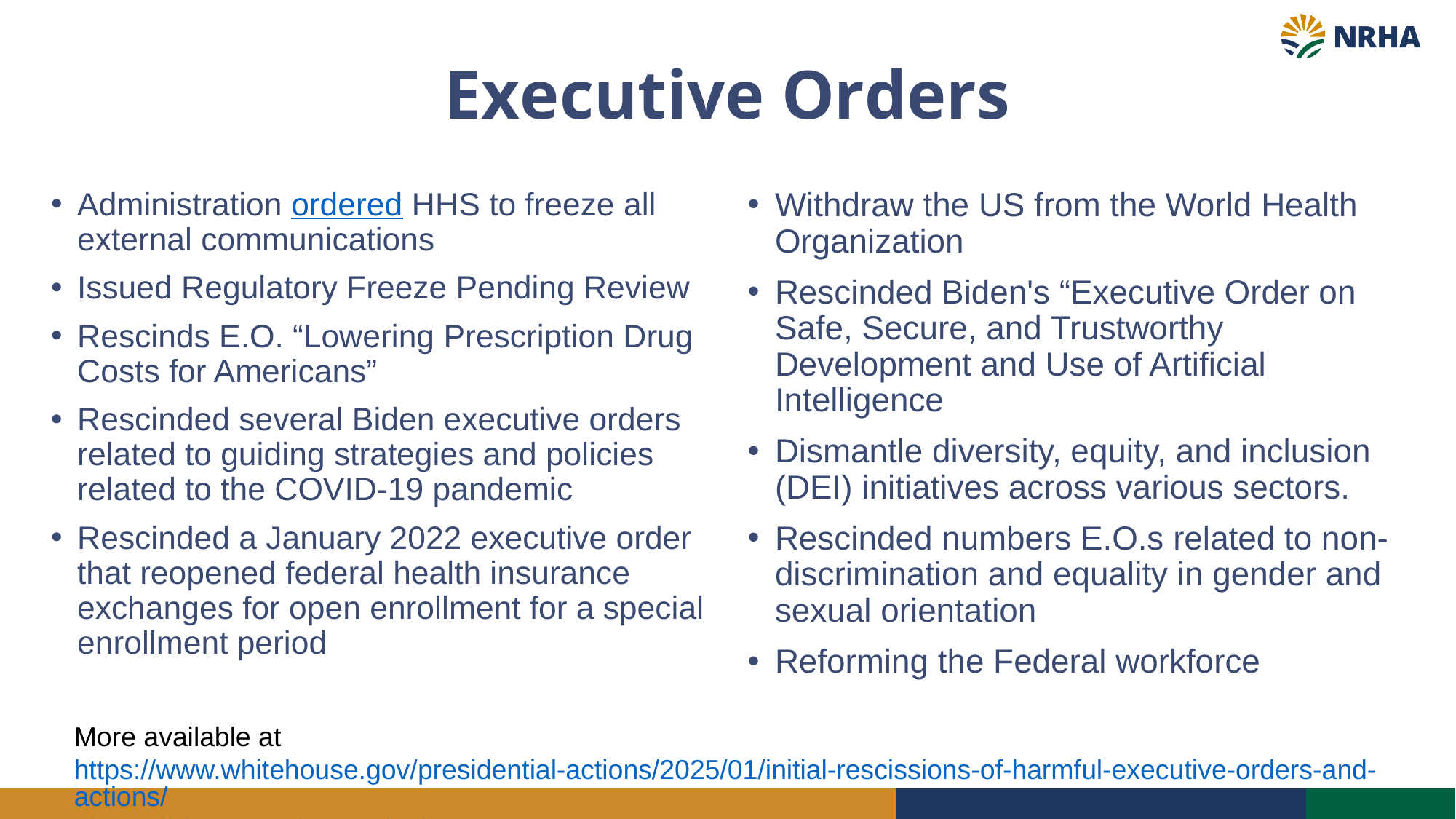

# Executive Orders
Administration ordered HHS to freeze all external communications
Issued Regulatory Freeze Pending Review
Rescinds E.O. “Lowering Prescription Drug Costs for Americans”
Rescinded several Biden executive orders related to guiding strategies and policies related to the COVID-19 pandemic
Rescinded a January 2022 executive order that reopened federal health insurance exchanges for open enrollment for a special enrollment period
Withdraw the US from the World Health Organization
Rescinded Biden's “Executive Order on Safe, Secure, and Trustworthy Development and Use of Artificial Intelligence
Dismantle diversity, equity, and inclusion (DEI) initiatives across various sectors.
Rescinded numbers E.O.s related to non-discrimination and equality in gender and sexual orientation
Reforming the Federal workforce
More available at https://www.whitehouse.gov/presidential-actions/2025/01/initial-rescissions-of-harmful-executive-orders-and-actions/; https://chcoc.gov/transmittals